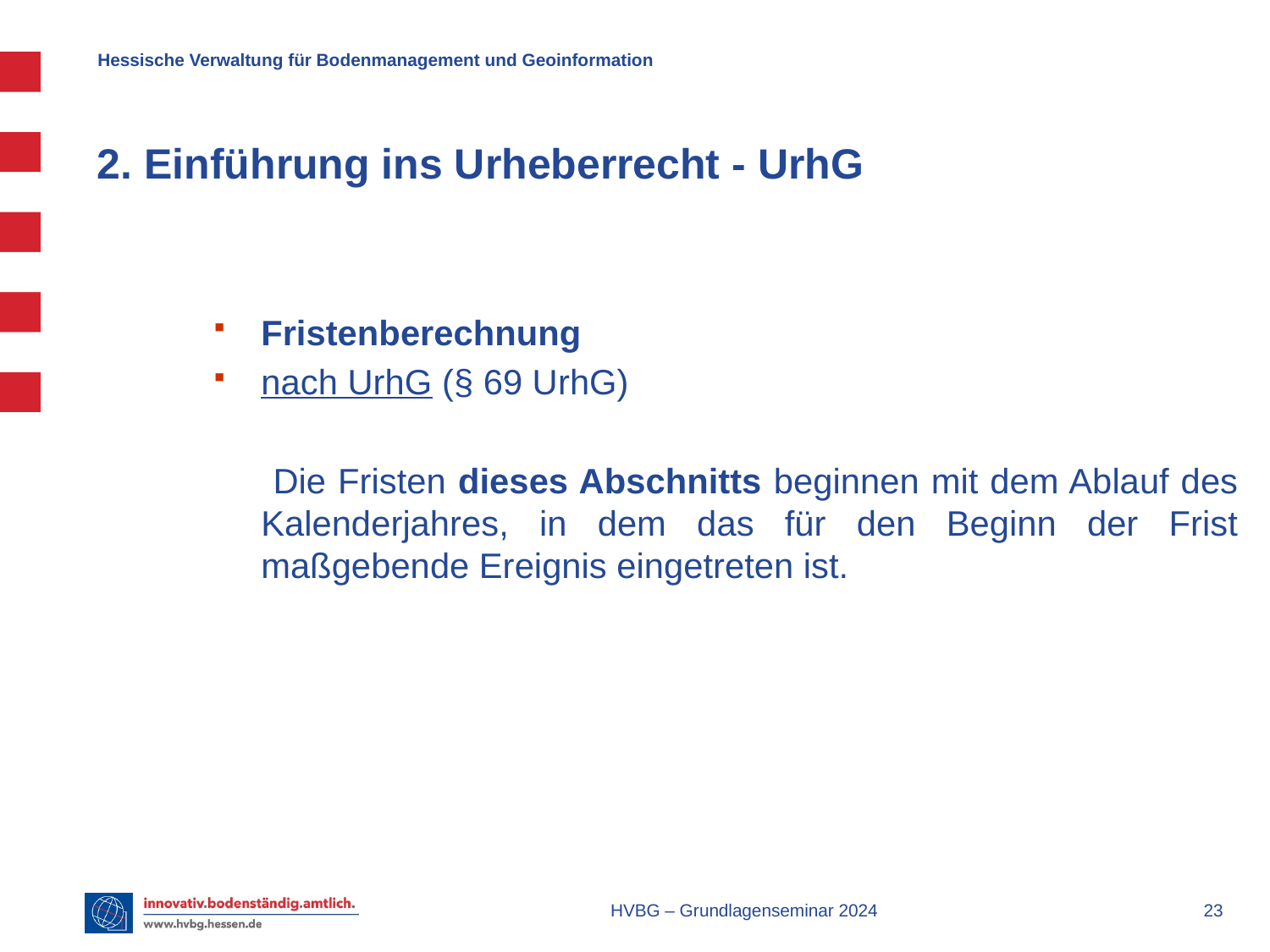

# 2. Einführung ins Urheberrecht - UrhG

Fristenberechnung
nach UrhG (§ 69 UrhG)

     Die Fristen dieses Abschnitts beginnen mit dem Ablauf des Kalenderjahres, in dem das für den Beginn der Frist maßgebende Ereignis eingetreten ist.

HVBG – Grundlagenseminar 2024
 23